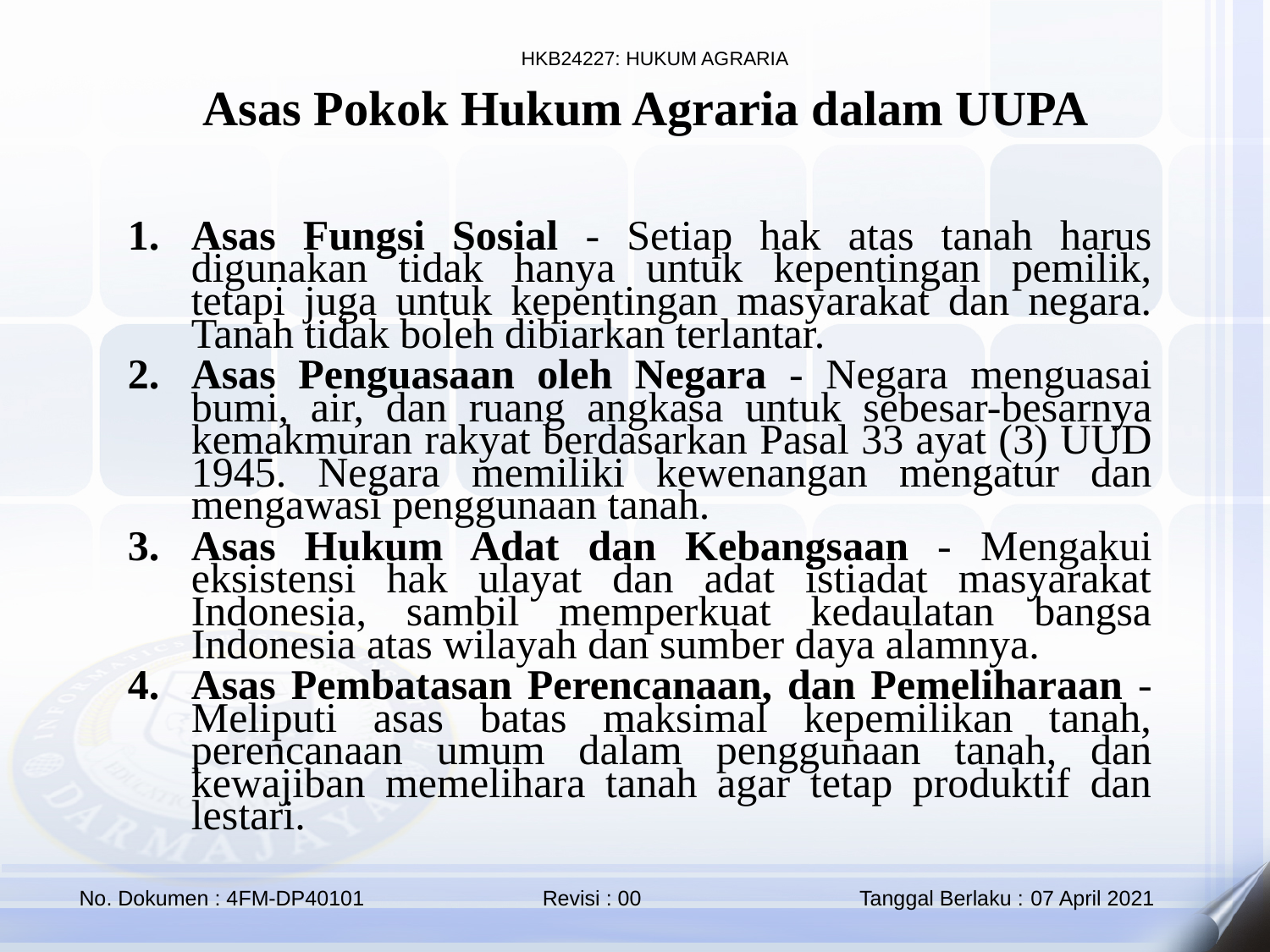

Asas Pokok Hukum Agraria dalam UUPA

Asas Fungsi Sosial - Setiap hak atas tanah harus digunakan tidak hanya untuk kepentingan pemilik, tetapi juga untuk kepentingan masyarakat dan negara. Tanah tidak boleh dibiarkan terlantar.
Asas Penguasaan oleh Negara - Negara menguasai bumi, air, dan ruang angkasa untuk sebesar-besarnya kemakmuran rakyat berdasarkan Pasal 33 ayat (3) UUD 1945. Negara memiliki kewenangan mengatur dan mengawasi penggunaan tanah.
Asas Hukum Adat dan Kebangsaan - Mengakui eksistensi hak ulayat dan adat istiadat masyarakat Indonesia, sambil memperkuat kedaulatan bangsa Indonesia atas wilayah dan sumber daya alamnya.
Asas Pembatasan Perencanaan, dan Pemeliharaan - Meliputi asas batas maksimal kepemilikan tanah, perencanaan umum dalam penggunaan tanah, dan kewajiban memelihara tanah agar tetap produktif dan lestari.